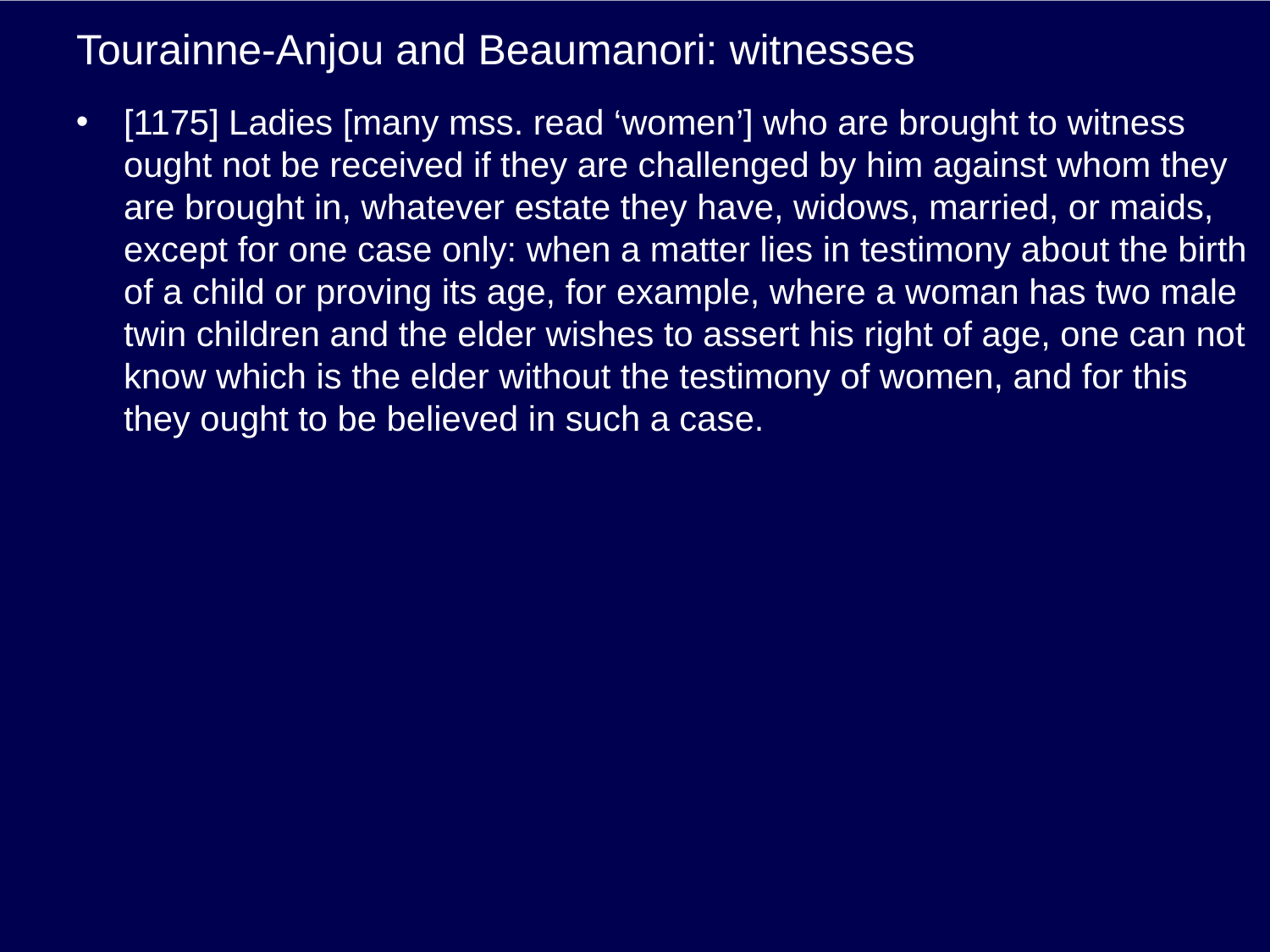

# Tourainne-Anjou and Beaumanori: witnesses
[1175] Ladies [many mss. read ‘women’] who are brought to witness ought not be received if they are challenged by him against whom they are brought in, whatever estate they have, widows, married, or maids, except for one case only: when a matter lies in testimony about the birth of a child or proving its age, for example, where a woman has two male twin children and the elder wishes to assert his right of age, one can not know which is the elder without the testimony of women, and for this they ought to be believed in such a case.